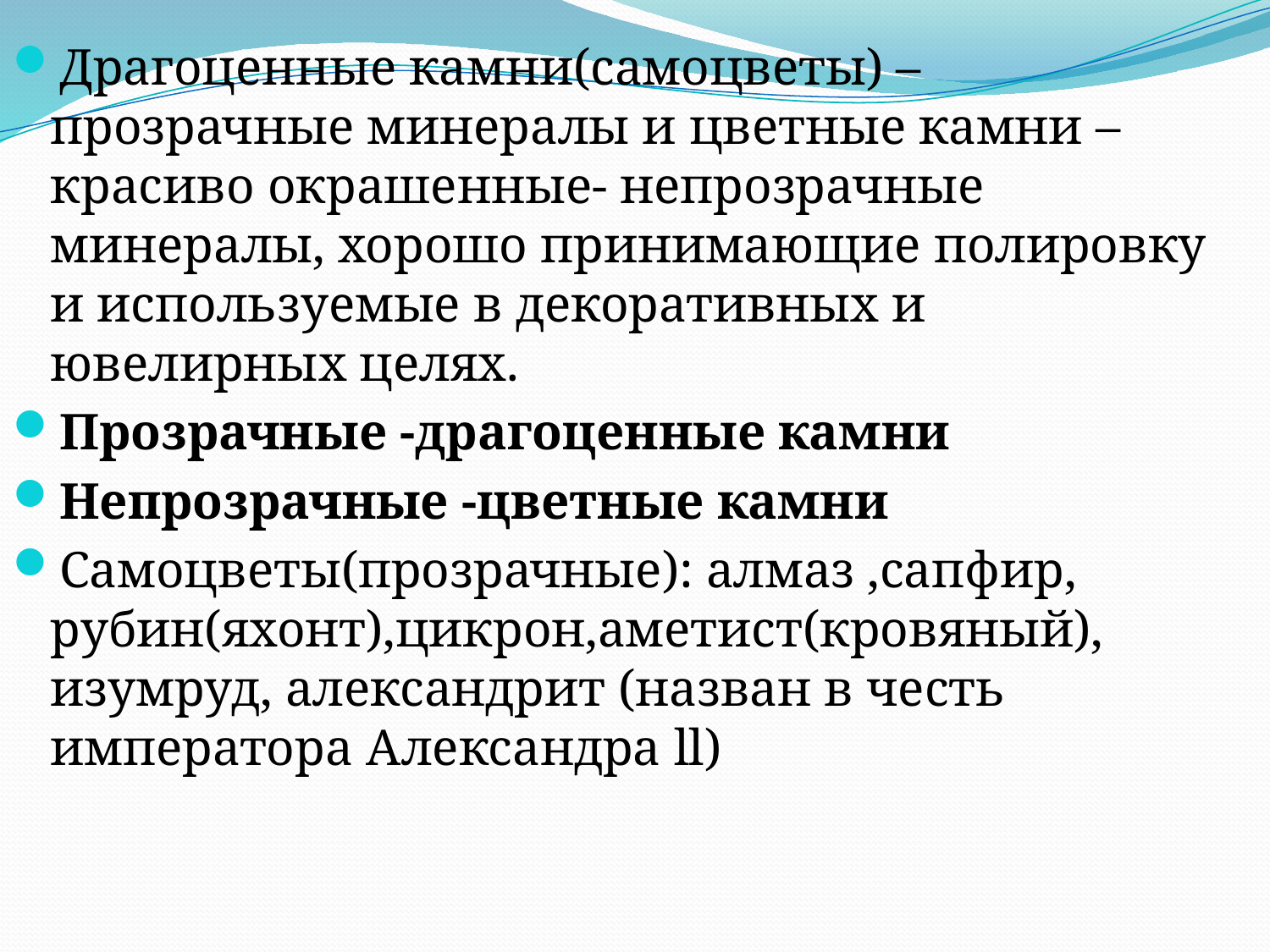

Драгоценные камни(самоцветы) –прозрачные минералы и цветные камни –красиво окрашенные- непрозрачные минералы, хорошо принимающие полировку и используемые в декоративных и ювелирных целях.
Прозрачные -драгоценные камни
Непрозрачные -цветные камни
Самоцветы(прозрачные): алмаз ,сапфир, рубин(яхонт),цикрон,аметист(кровяный), изумруд, александрит (назван в честь императора Александра ll)